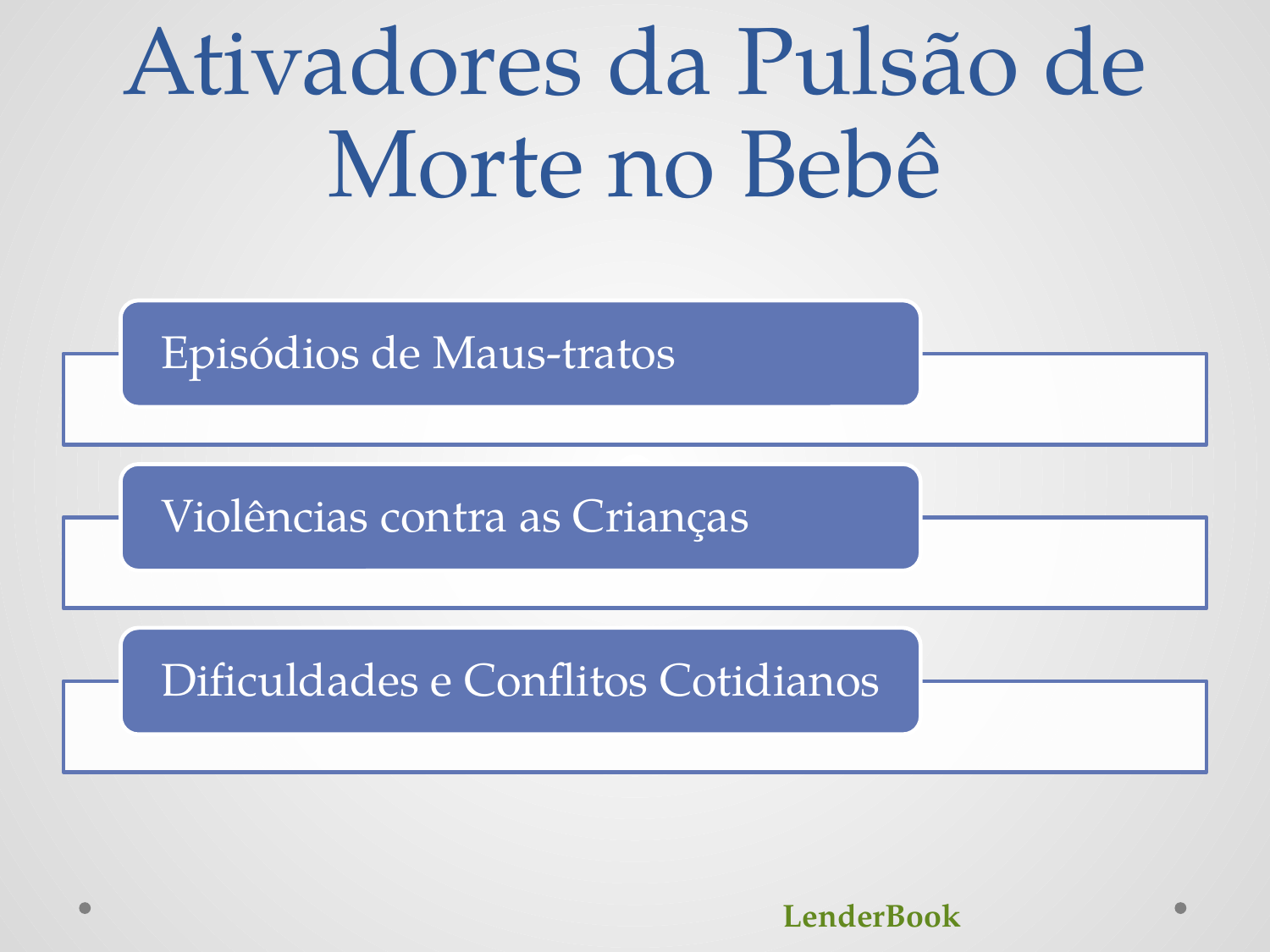

# Ativadores da Pulsão de Morte no Bebê
Episódios de Maus-tratos
Violências contra as Crianças
Dificuldades e Conflitos Cotidianos
LenderBook